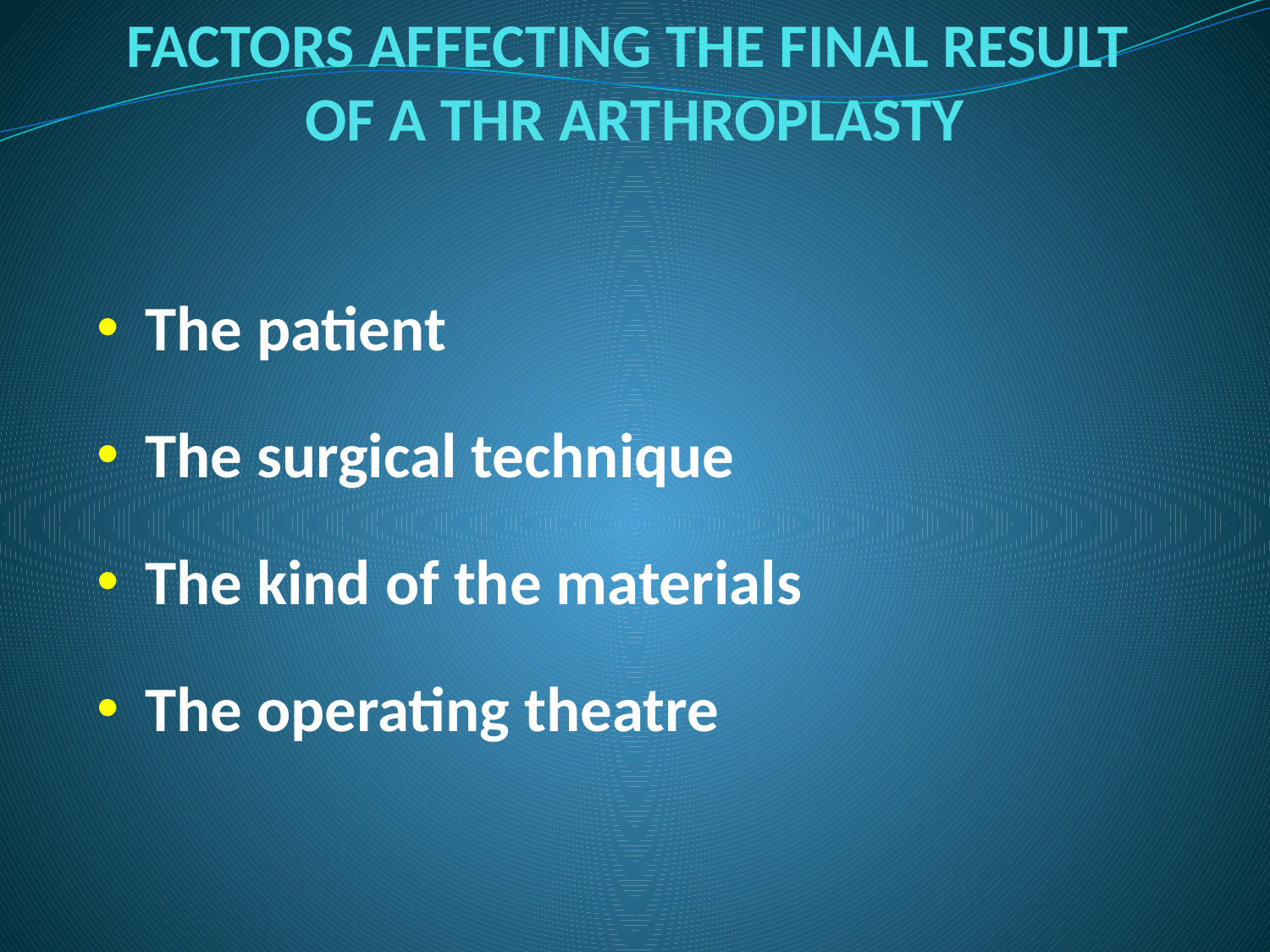

FACTORS AFFECTING THE FINAL RESULT
OF A THR ARTHROPLASTY
The patient
The surgical technique
The kind of the materials
The operating theatre